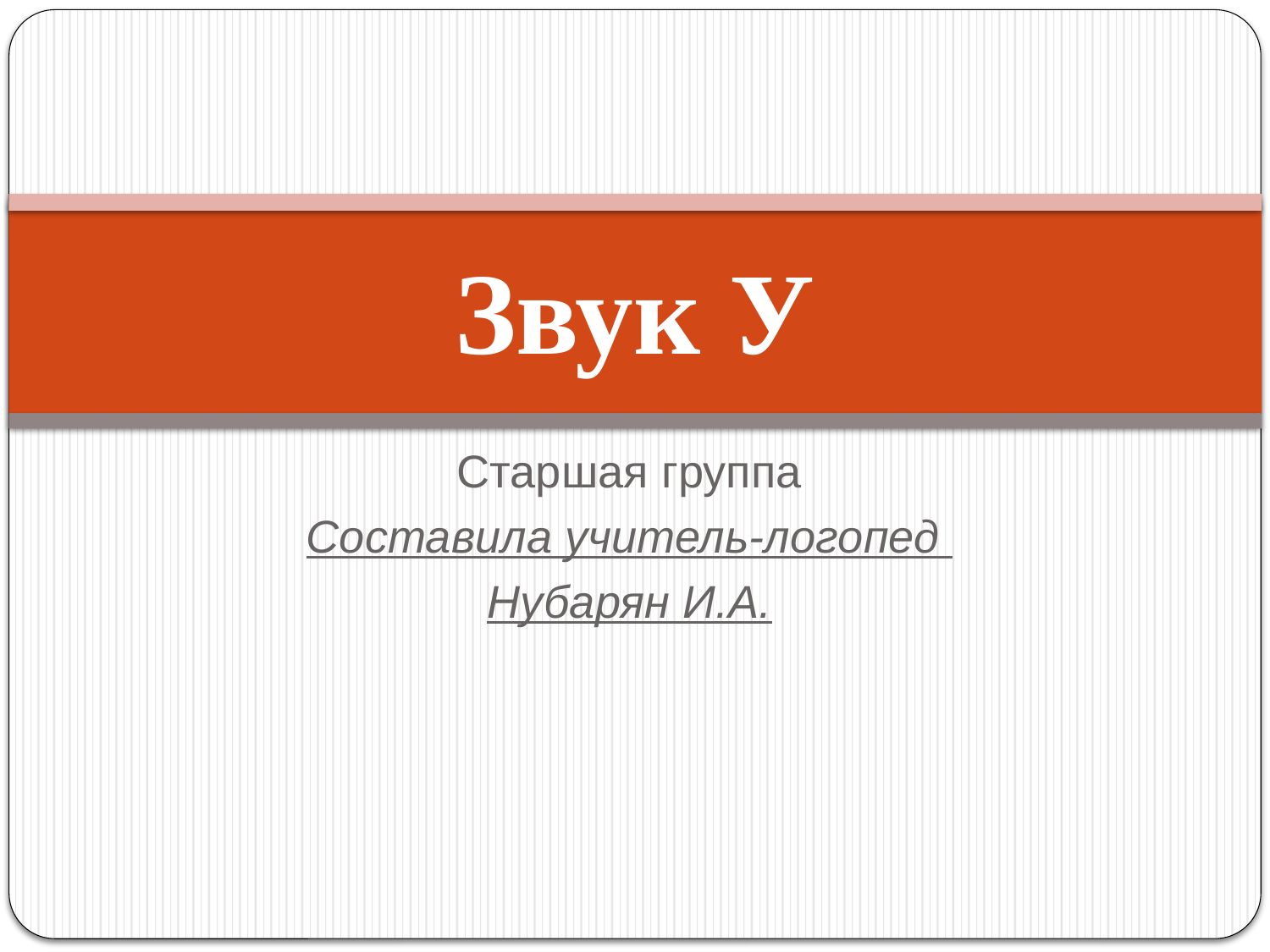

# Звук У
Старшая группа
Составила учитель-логопед
Нубарян И.А.